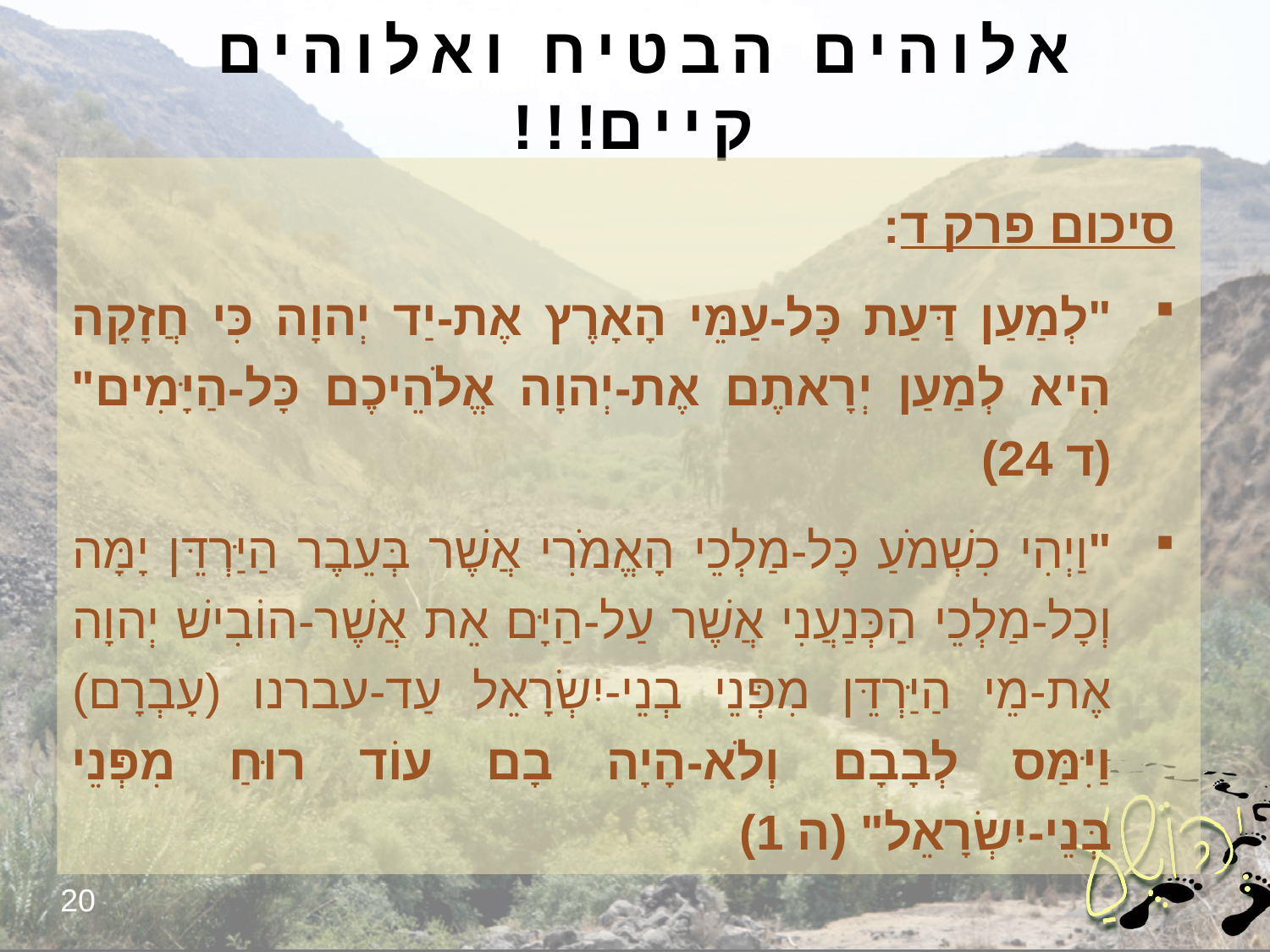

# אלוהים הבטיח ואלוהים קיים!!!
סיכום פרק ד:
"לְמַעַן דַּעַת כָּל-עַמֵּי הָאָרֶץ אֶת-יַד יְהוָה כִּי חֲזָקָה הִיא לְמַעַן יְרָאתֶם אֶת-יְהוָה אֱלֹהֵיכֶם כָּל-הַיָּמִים" (ד 24)
"וַיְהִי כִשְׁמֹעַ כָּל-מַלְכֵי הָאֱמֹרִי אֲשֶׁר בְּעֵבֶר הַיַּרְדֵּן יָמָּה וְכָל-מַלְכֵי הַכְּנַעֲנִי אֲשֶׁר עַל-הַיָּם אֵת אֲשֶׁר-הוֹבִישׁ יְהוָה אֶת-מֵי הַיַּרְדֵּן מִפְּנֵי בְנֵי-יִשְׂרָאֵל עַד-עברנו (עָבְרָם) וַיִּמַּס לְבָבָם וְלֹא-הָיָה בָם עוֹד רוּחַ מִפְּנֵי בְּנֵי-יִשְׂרָאֵל" (ה 1)

20